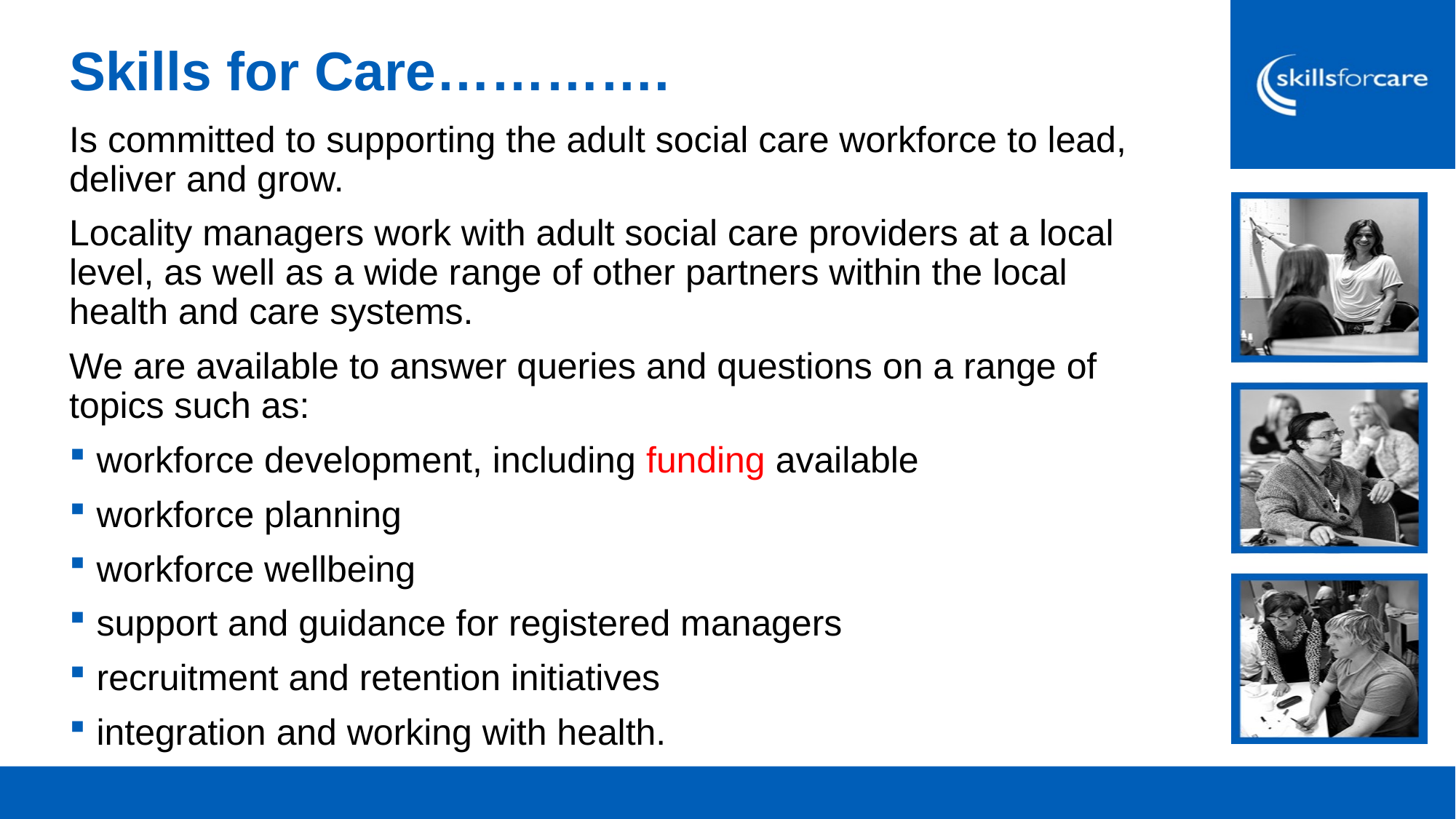

# Skills for Care………….
Is committed to supporting the adult social care workforce to lead, deliver and grow.
Locality managers work with adult social care providers at a local level, as well as a wide range of other partners within the local health and care systems.
We are available to answer queries and questions on a range of topics such as:
workforce development, including funding available
workforce planning
workforce wellbeing
support and guidance for registered managers
recruitment and retention initiatives
integration and working with health.